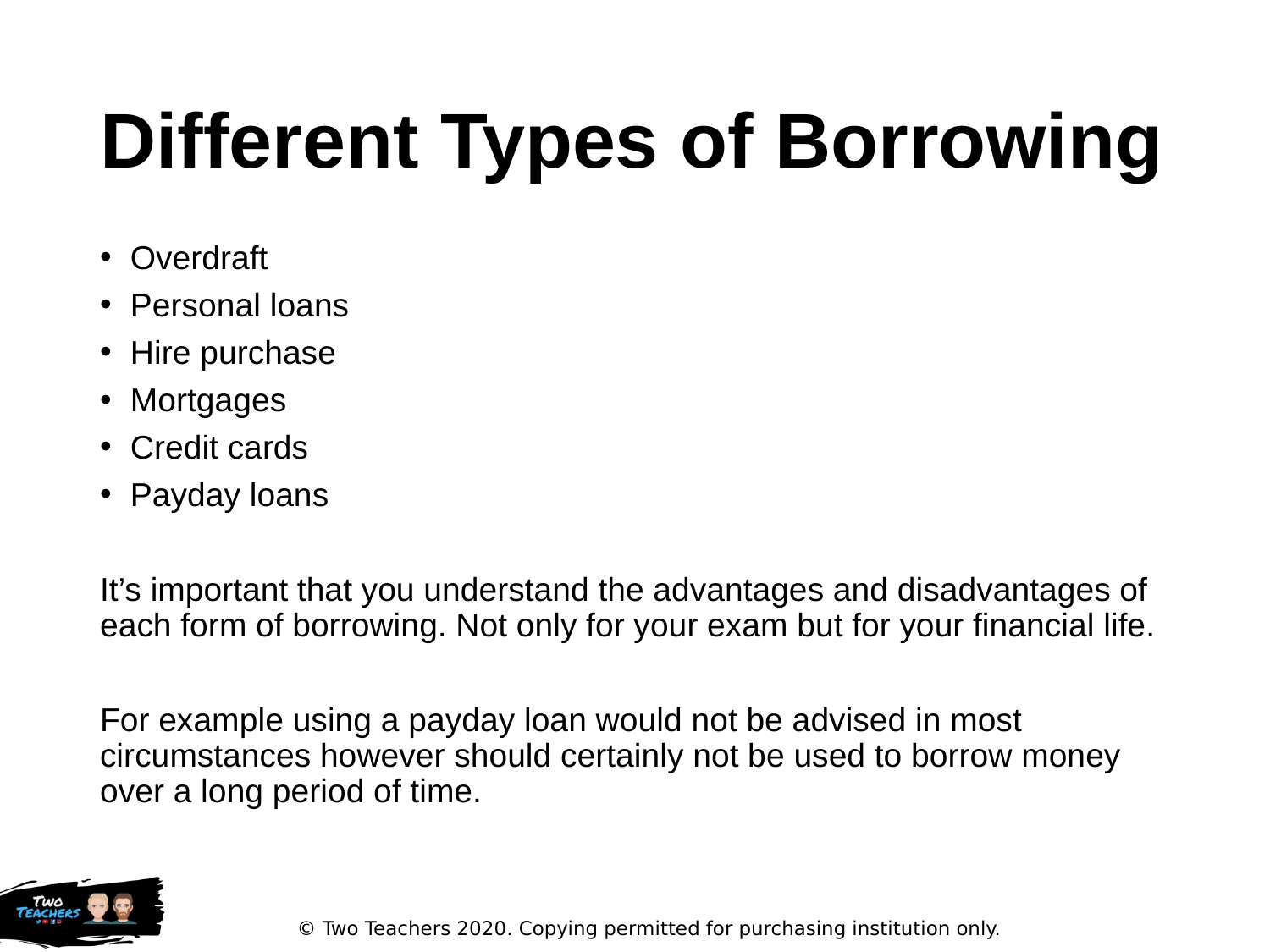

# Different Types of Borrowing
Overdraft
Personal loans
Hire purchase
Mortgages
Credit cards
Payday loans

It’s important that you understand the advantages and disadvantages of each form of borrowing. Not only for your exam but for your financial life.

For example using a payday loan would not be advised in most circumstances however should certainly not be used to borrow money over a long period of time.